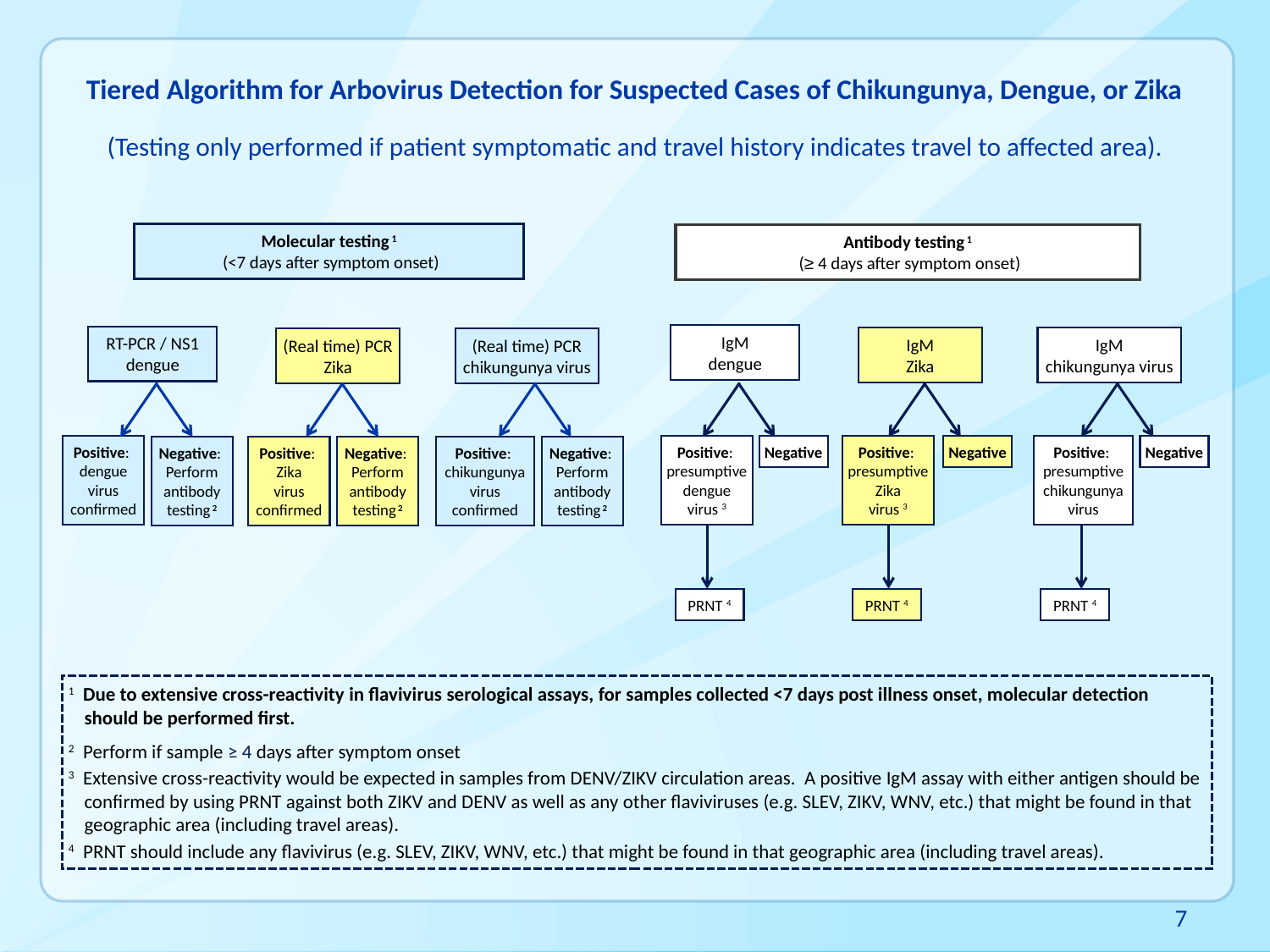

# Tiered Algorithm for Arbovirus Detection for Suspected Cases of Chikungunya, Dengue, or Zika
(Testing only performed if patient symptomatic and travel history indicates travel to affected area).
Molecular testing 1
 (<7 days after symptom onset)
RT-PCR / NS1
dengue
(Real time) PCR
Zika
(Real time) PCR
chikungunya virus
Positive:
dengue
virus confirmed
Negative:
Perform
antibody
testing 2
Positive:
Zika
virus confirmed
Negative:
Perform
antibody
testing 2
Positive:
chikungunya
virus confirmed
Negative:
Perform
antibody
testing 2
Antibody testing 1
 (≥ 4 days after symptom onset)
IgM
dengue
IgM
Zika
IgM
chikungunya virus
Positive:
presumptive
dengue
virus 3
Negative
Positive:
presumptive
Zika
virus 3
Negative
Positive:
presumptive
chikungunya
virus
Negative
PRNT 4
PRNT 4
PRNT 4
1  Due to extensive cross-reactivity in flavivirus serological assays, for samples collected <7 days post illness onset, molecular detection should be performed first.
2  Perform if sample ≥ 4 days after symptom onset
3  Extensive cross-reactivity would be expected in samples from DENV/ZIKV circulation areas.  A positive IgM assay with either antigen should be confirmed by using PRNT against both ZIKV and DENV as well as any other flaviviruses (e.g. SLEV, ZIKV, WNV, etc.) that might be found in that geographic area (including travel areas).
4  PRNT should include any flavivirus (e.g. SLEV, ZIKV, WNV, etc.) that might be found in that geographic area (including travel areas).